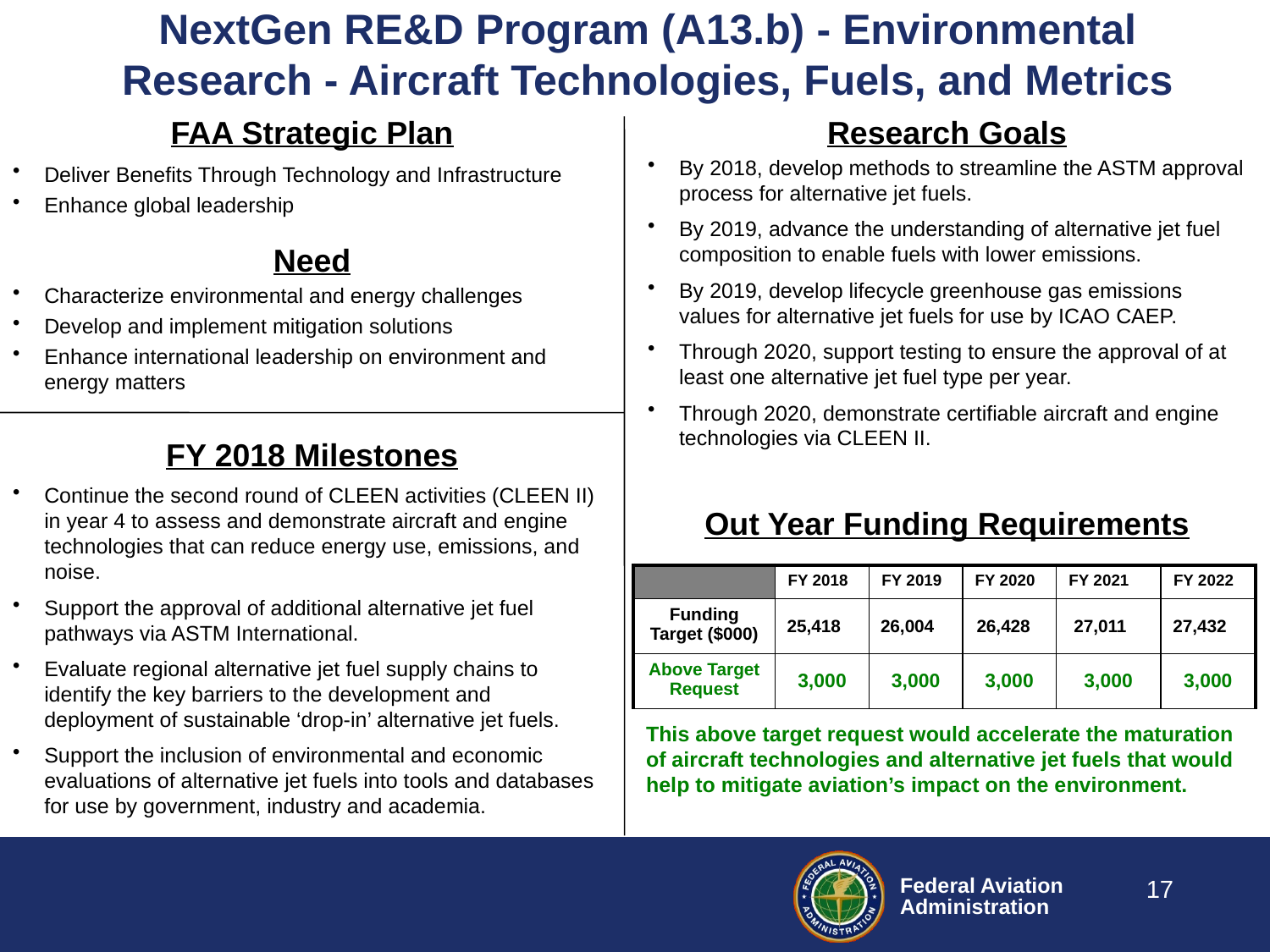

# NextGen RE&D Program (A13.b) - Environmental Research - Aircraft Technologies, Fuels, and Metrics
FAA Strategic Plan
Research Goals

By 2018, develop methods to streamline the ASTM approval process for alternative jet fuels.
By 2019, advance the understanding of alternative jet fuel composition to enable fuels with lower emissions.
By 2019, develop lifecycle greenhouse gas emissions values for alternative jet fuels for use by ICAO CAEP.
Through 2020, support testing to ensure the approval of at least one alternative jet fuel type per year.
Through 2020, demonstrate certifiable aircraft and engine technologies via CLEEN II.
Deliver Benefits Through Technology and Infrastructure
Enhance global leadership
Need
Characterize environmental and energy challenges
Develop and implement mitigation solutions
Enhance international leadership on environment and energy matters

FY 2018 Milestones
Continue the second round of CLEEN activities (CLEEN II) in year 4 to assess and demonstrate aircraft and engine technologies that can reduce energy use, emissions, and noise.
Support the approval of additional alternative jet fuel pathways via ASTM International.
Evaluate regional alternative jet fuel supply chains to identify the key barriers to the development and deployment of sustainable ‘drop-in’ alternative jet fuels.
Support the inclusion of environmental and economic evaluations of alternative jet fuels into tools and databases for use by government, industry and academia.
Out Year Funding Requirements
|  | FY 2018 | FY 2019 | FY 2020 | FY 2021 | FY 2022 |
| --- | --- | --- | --- | --- | --- |
| Funding Target ($000) | 25,418 | 26,004 | 26,428 | 27,011 | 27,432 |
| Above Target Request | 3,000 | 3,000 | 3,000 | 3,000 | 3,000 |
This above target request would accelerate the maturation of aircraft technologies and alternative jet fuels that would help to mitigate aviation’s impact on the environment.
17